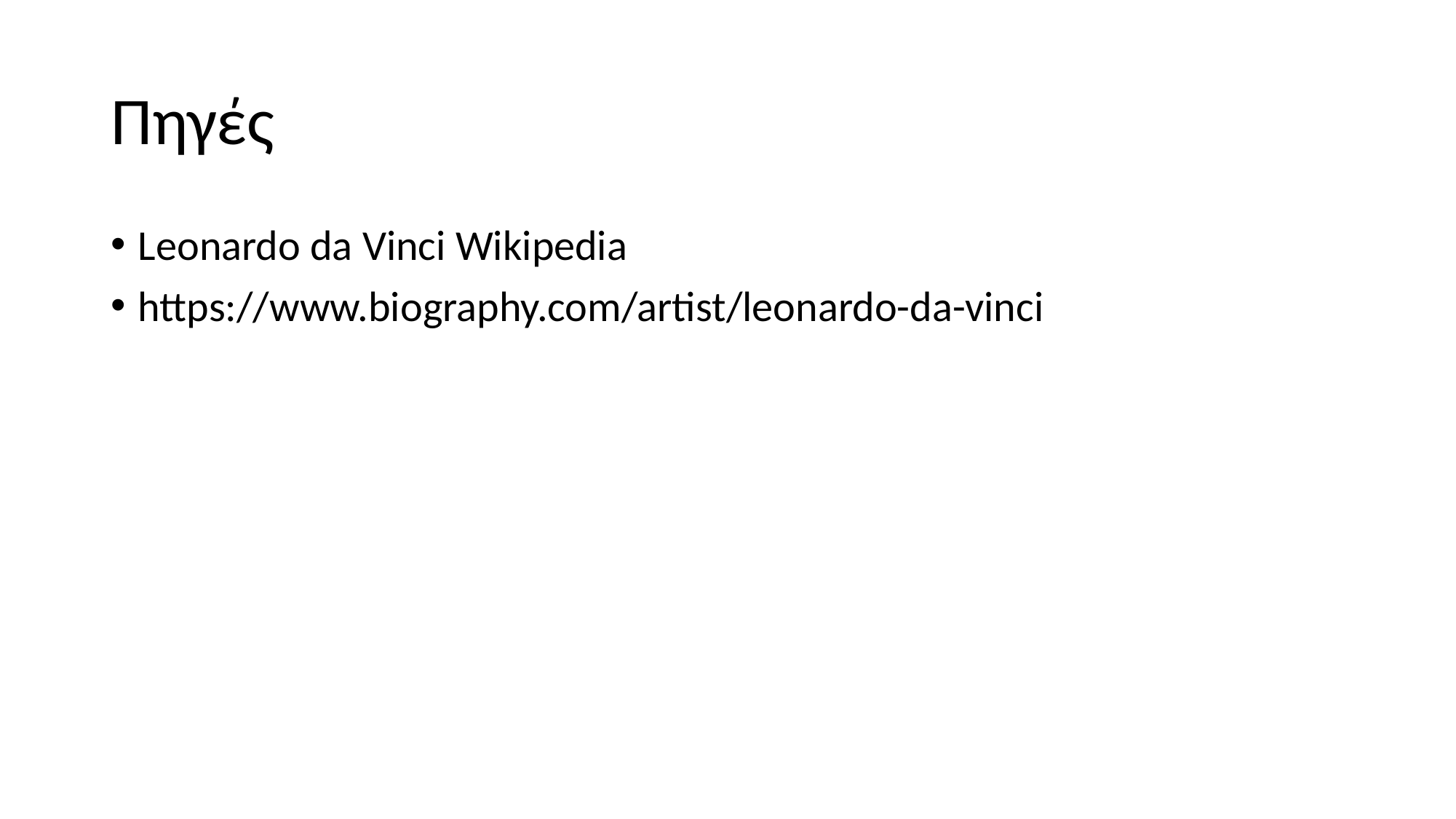

# Πηγές
Leonardo da Vinci Wikipedia
https://www.biography.com/artist/leonardo-da-vinci